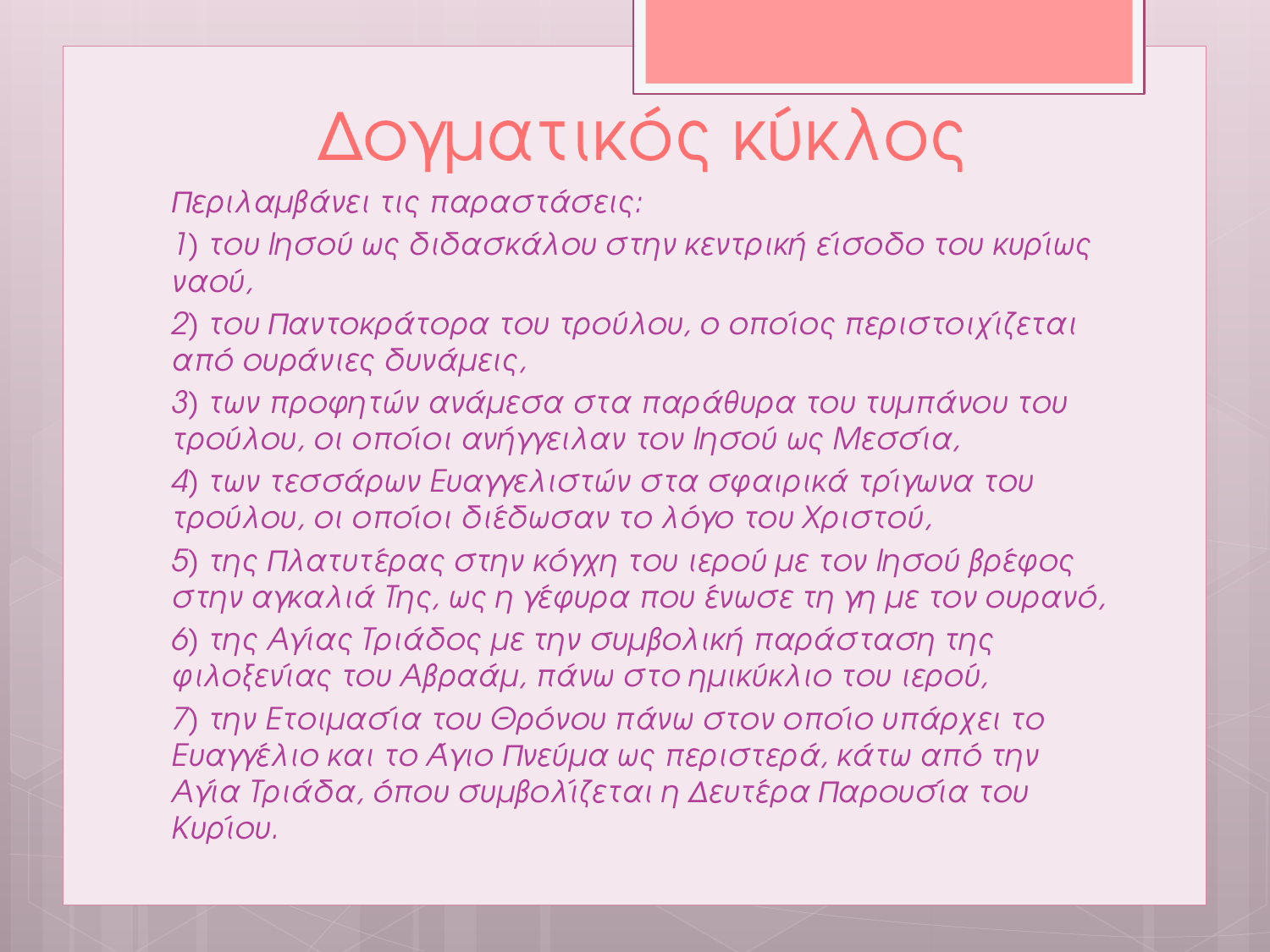

# Δογματικός κύκλος
Περιλαμβάνει τις παραστάσεις:
1) του Ιησού ως διδασκάλου στην κεντρική είσοδο του κυρίως ναού,
2) του Παντοκράτορα του τρούλου, ο οποίος περιστοιχίζεται από ουράνιες δυνάμεις,
3) των προφητών ανάμεσα στα παράθυρα του τυμπάνου του τρούλου, οι οποίοι ανήγγειλαν τον Ιησού ως Μεσσία,
4) των τεσσάρων Ευαγγελιστών στα σφαιρικά τρίγωνα του τρούλου, οι οποίοι διέδωσαν το λόγο του Χριστού,
5) της Πλατυτέρας στην κόγχη του ιερού με τον Ιησού βρέφος στην αγκαλιά Της, ως η γέφυρα που ένωσε τη γη με τον ουρανό,
6) της Αγίας Τριάδος με την συμβολική παράσταση της φιλοξενίας του Αβραάμ, πάνω στο ημικύκλιο του ιερού,
7) την Ετοιμασία του Θρόνου πάνω στον οποίο υπάρχει το Ευαγγέλιο και το Άγιο Πνεύμα ως περιστερά, κάτω από την Αγία Τριάδα, όπου συμβολίζεται η Δευτέρα Παρουσία του Κυρίου.